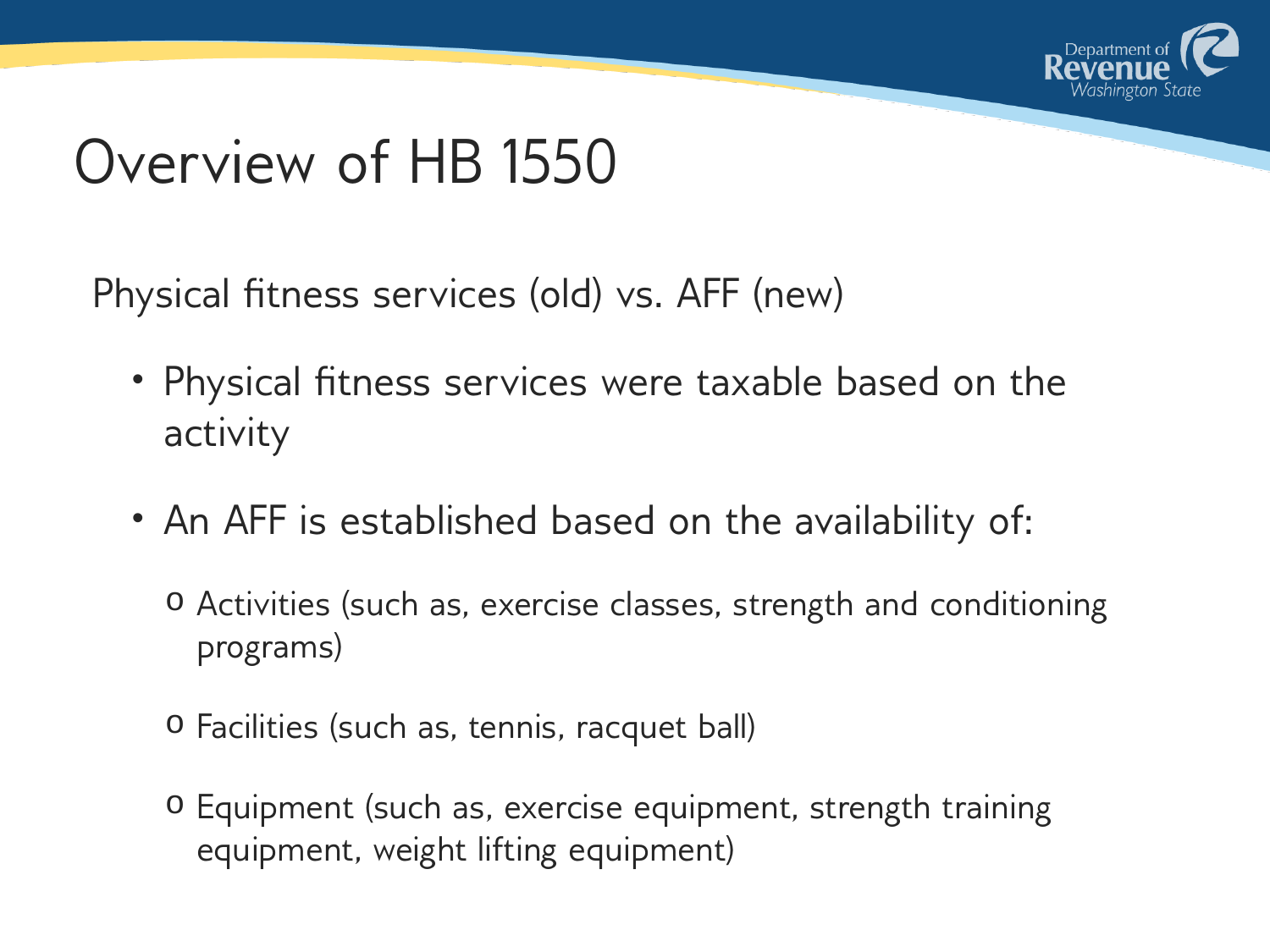

# Overview of HB 1550
Physical fitness services (old) vs. AFF (new)
Physical fitness services were taxable based on the activity
An AFF is established based on the availability of:
Activities (such as, exercise classes, strength and conditioning programs)
Facilities (such as, tennis, racquet ball)
Equipment (such as, exercise equipment, strength training equipment, weight lifting equipment)